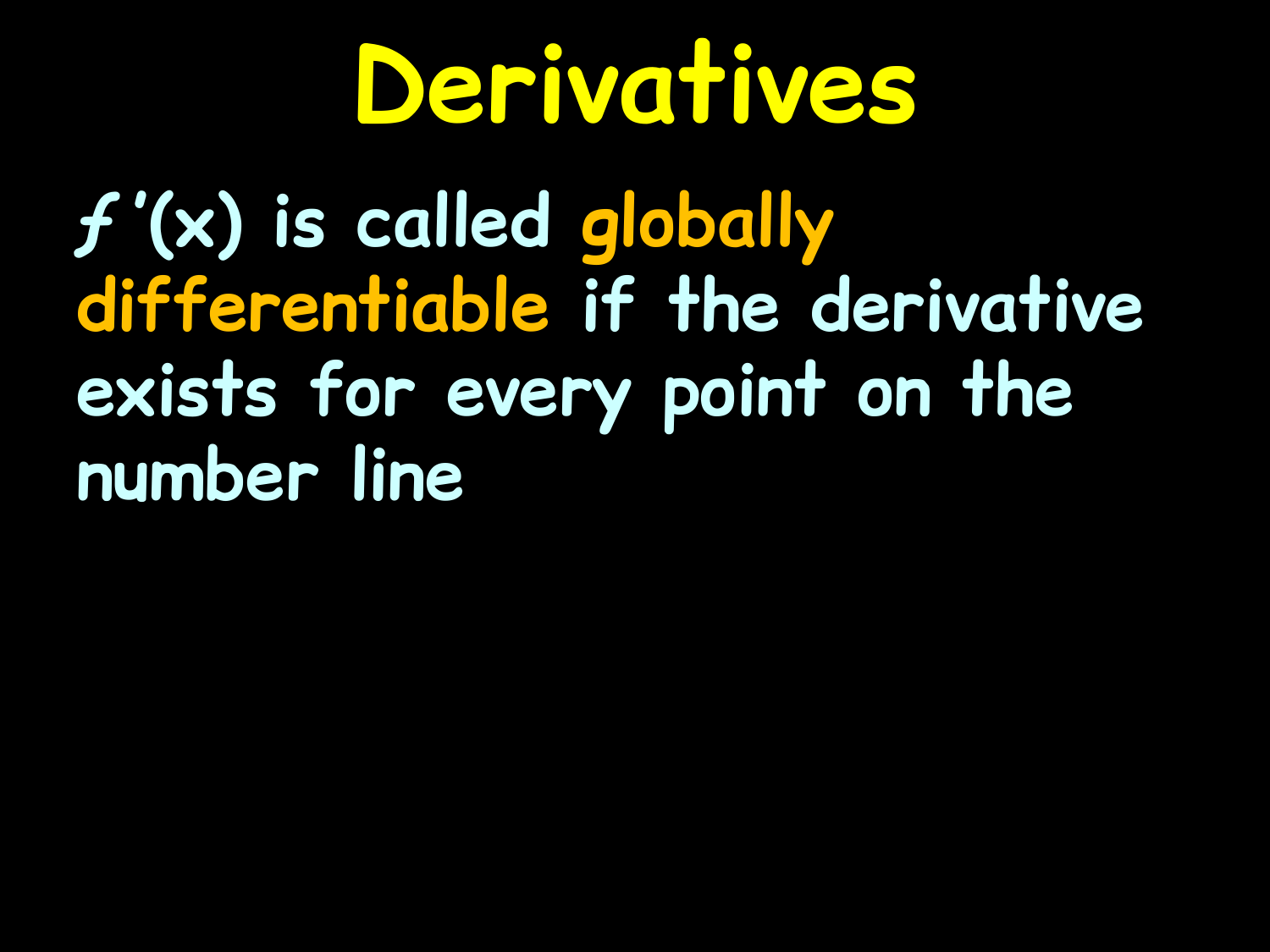

# Derivatives
ƒ ′(x) is called globally differentiable if the derivative exists for every point on the number line